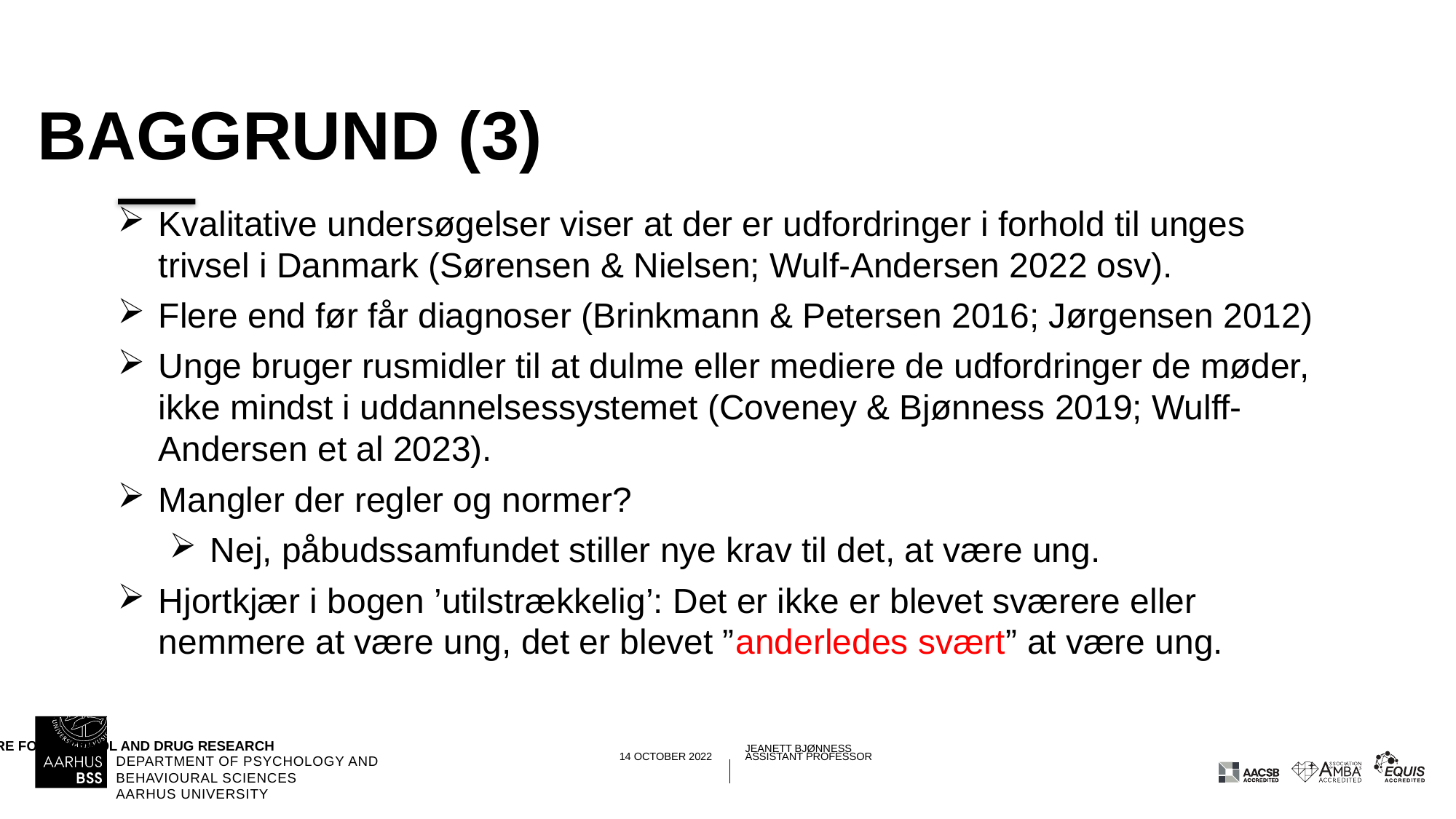

# Baggrund (3)
Kvalitative undersøgelser viser at der er udfordringer i forhold til unges trivsel i Danmark (Sørensen & Nielsen; Wulf-Andersen 2022 osv).
Flere end før får diagnoser (Brinkmann & Petersen 2016; Jørgensen 2012)
Unge bruger rusmidler til at dulme eller mediere de udfordringer de møder, ikke mindst i uddannelsessystemet (Coveney & Bjønness 2019; Wulff-Andersen et al 2023).
Mangler der regler og normer?
Nej, påbudssamfundet stiller nye krav til det, at være ung.
Hjortkjær i bogen ’utilstrækkelig’: Det er ikke er blevet sværere eller nemmere at være ung, det er blevet ”anderledes svært” at være ung.

04/11/202214/10/2022